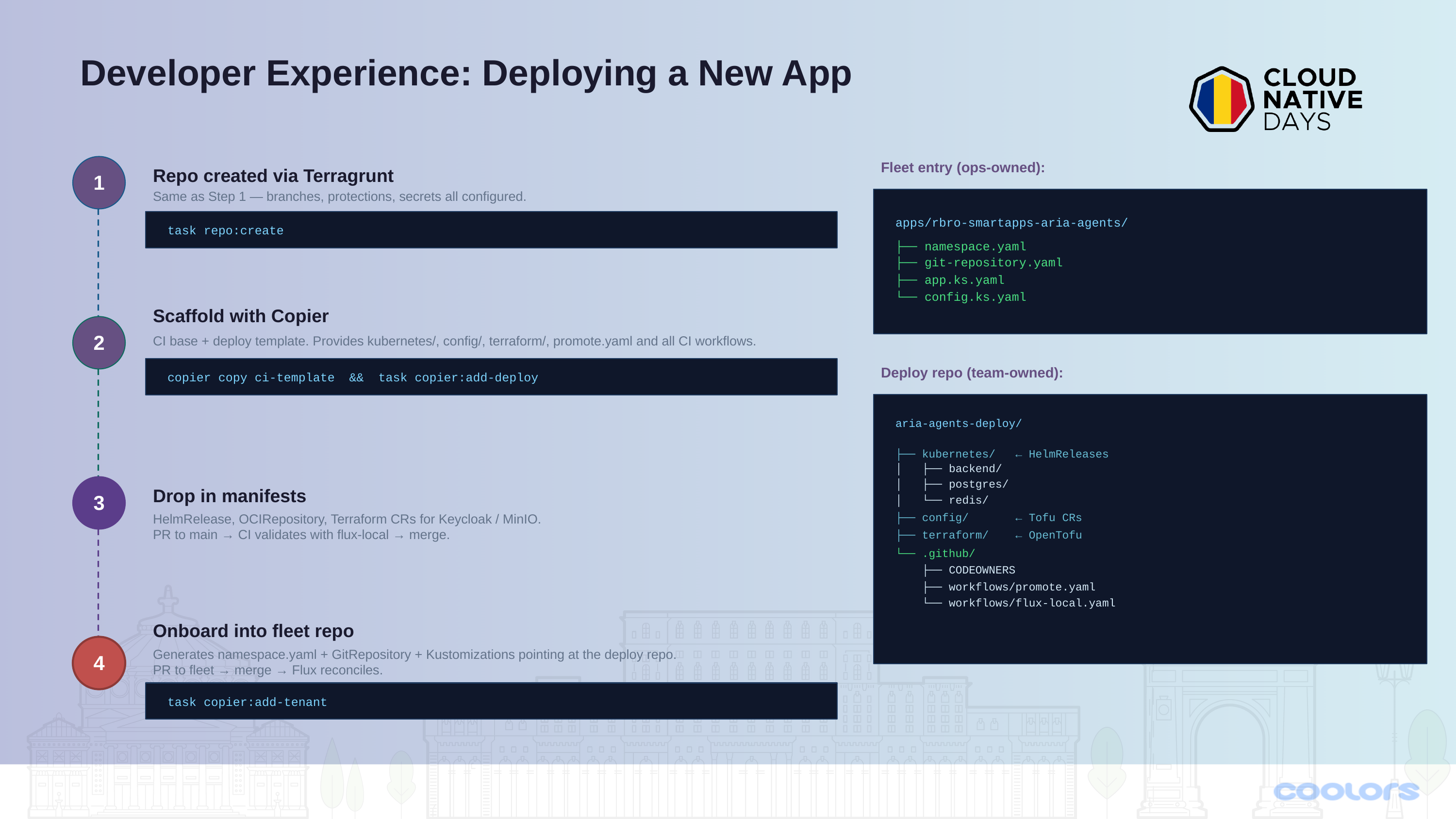

Developer Experience: Deploying a New App

Fleet entry (ops-owned):

Repo created via Terragrunt
1
Same as Step 1 — branches, protections, secrets all configured.

apps/rbro-smartapps-aria-agents/

task repo:create
├── namespace.yaml
├── git-repository.yaml
├── app.ks.yaml
└── config.ks.yaml
Scaffold with Copier

2
CI base + deploy template. Provides kubernetes/, config/, terraform/, promote.yaml and all CI workflows.

copier copy ci-template  &&  task copier:add-deploy
Deploy repo (team-owned):

aria-agents-deploy/
├── kubernetes/   ← HelmReleases
│   ├── backend/
│   ├── postgres/

Drop in manifests
3
│   └── redis/
HelmRelease, OCIRepository, Terraform CRs for Keycloak / MinIO.
PR to main → CI validates with flux-local → merge.
├── config/       ← Tofu CRs
├── terraform/    ← OpenTofu

└── .github/
    ├── CODEOWNERS
    ├── workflows/promote.yaml
    └── workflows/flux-local.yaml
Onboard into fleet repo

Generates namespace.yaml + GitRepository + Kustomizations pointing at the deploy repo.
PR to fleet → merge → Flux reconciles.
4

task copier:add-tenant